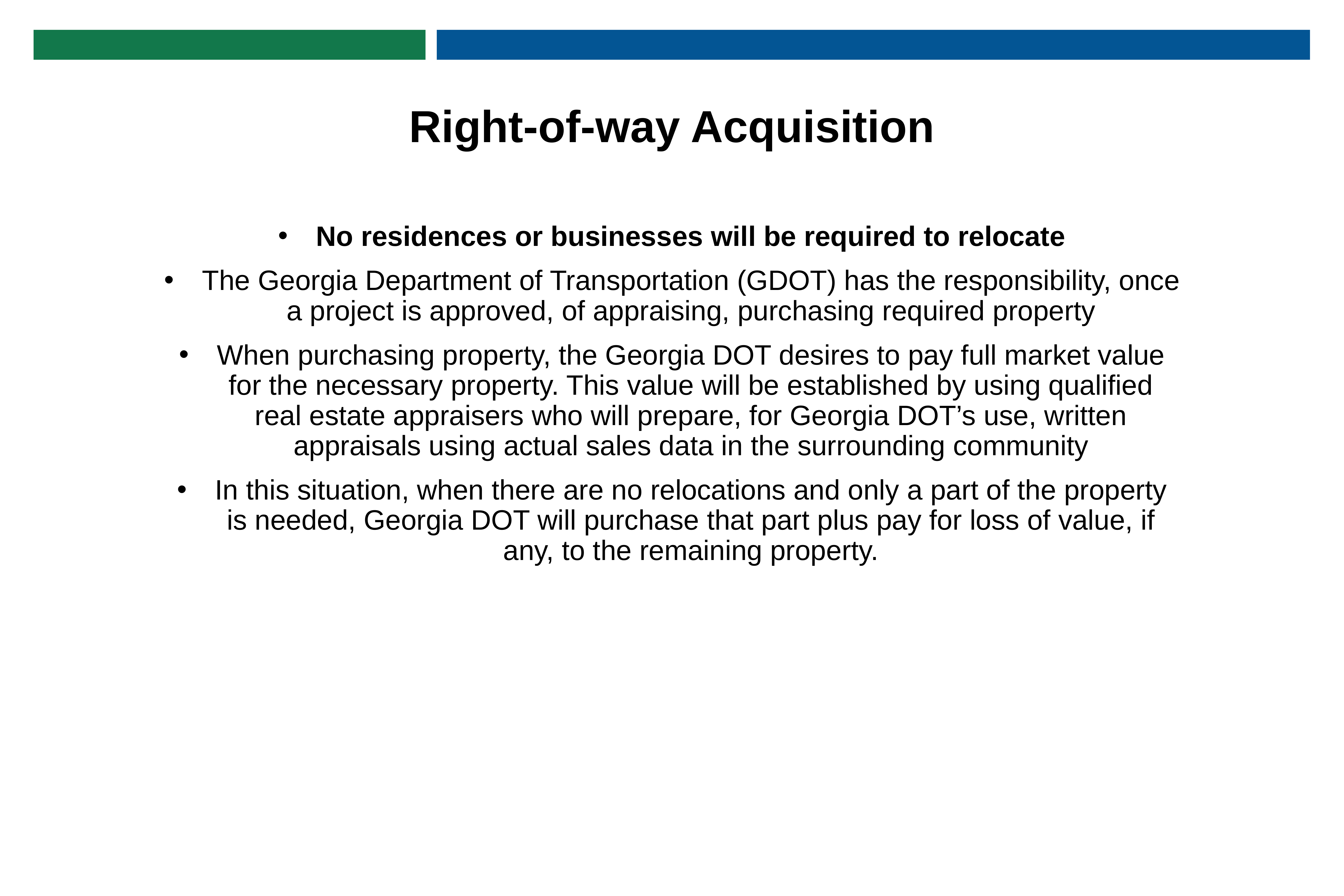

# Right-of-way Acquisition
No residences or businesses will be required to relocate
The Georgia Department of Transportation (GDOT) has the responsibility, once a project is approved, of appraising, purchasing required property
When purchasing property, the Georgia DOT desires to pay full market value for the necessary property. This value will be established by using qualified real estate appraisers who will prepare, for Georgia DOT’s use, written appraisals using actual sales data in the surrounding community
In this situation, when there are no relocations and only a part of the property is needed, Georgia DOT will purchase that part plus pay for loss of value, if any, to the remaining property.